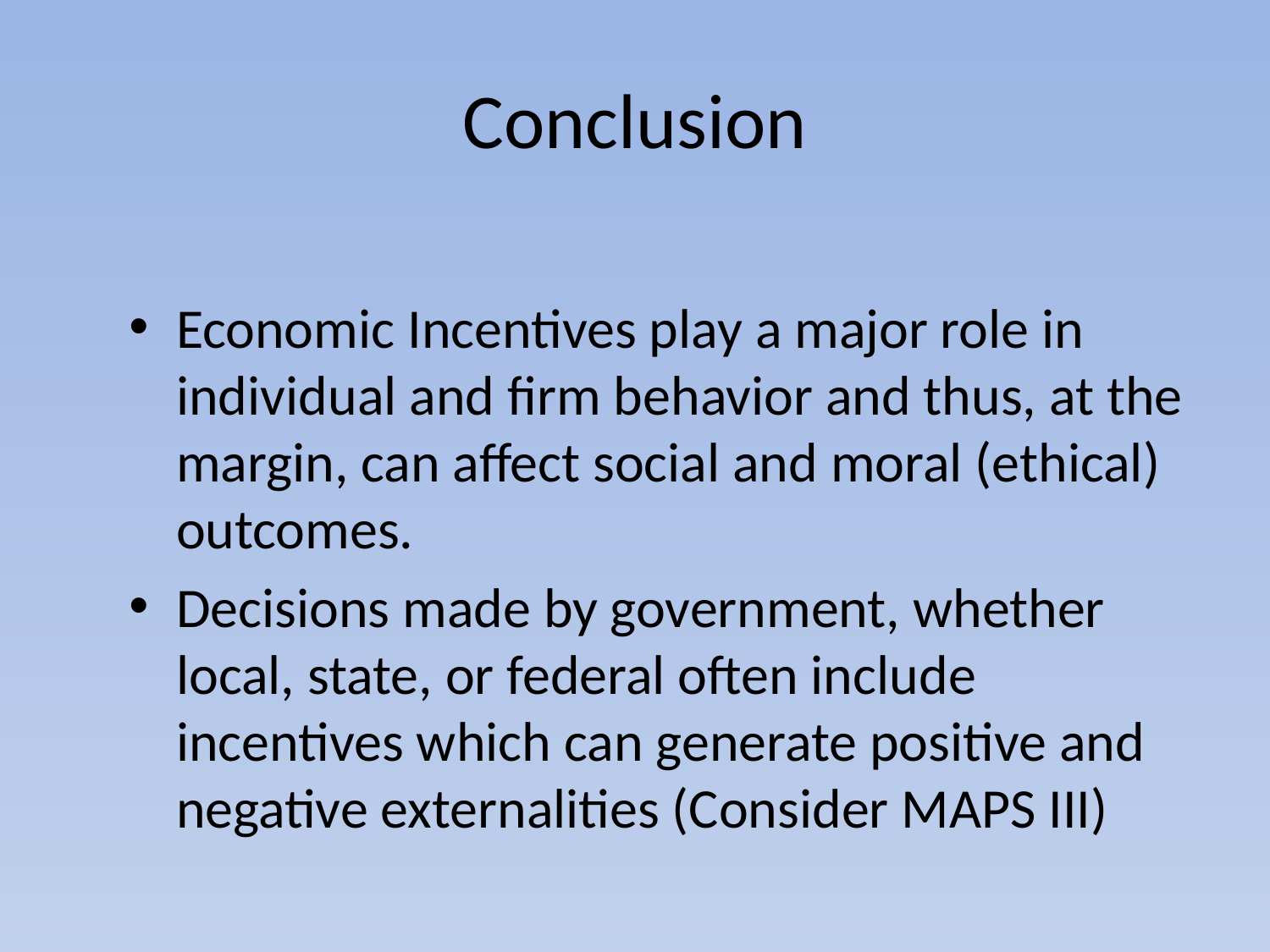

# Conclusion
Economic Incentives play a major role in individual and firm behavior and thus, at the margin, can affect social and moral (ethical) outcomes.
Decisions made by government, whether local, state, or federal often include incentives which can generate positive and negative externalities (Consider MAPS III)